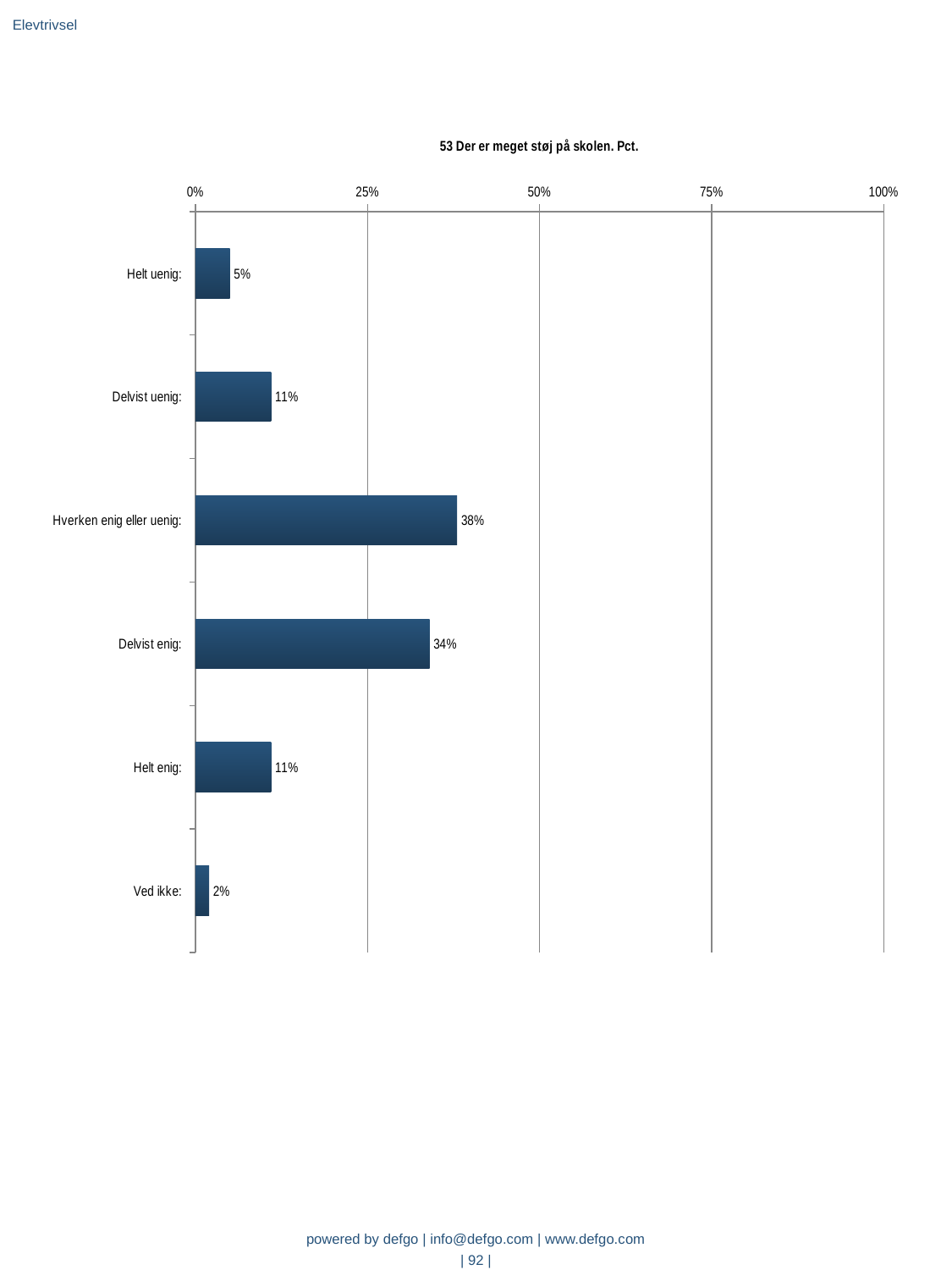

Elevtrivsel

### Chart: 53 Der er meget støj på skolen. Pct.

| Category | Der er meget støj på skolen |
|---|---|
| Helt uenig:  | 0.05 |
| Delvist uenig:  | 0.11 |
| Hverken enig eller uenig:  | 0.38 |
| Delvist enig:  | 0.34 |
| Helt enig:  | 0.11 |
|  Ved ikke:  | 0.02 |
powered by defgo | info@defgo.com | www.defgo.com
| 92 |